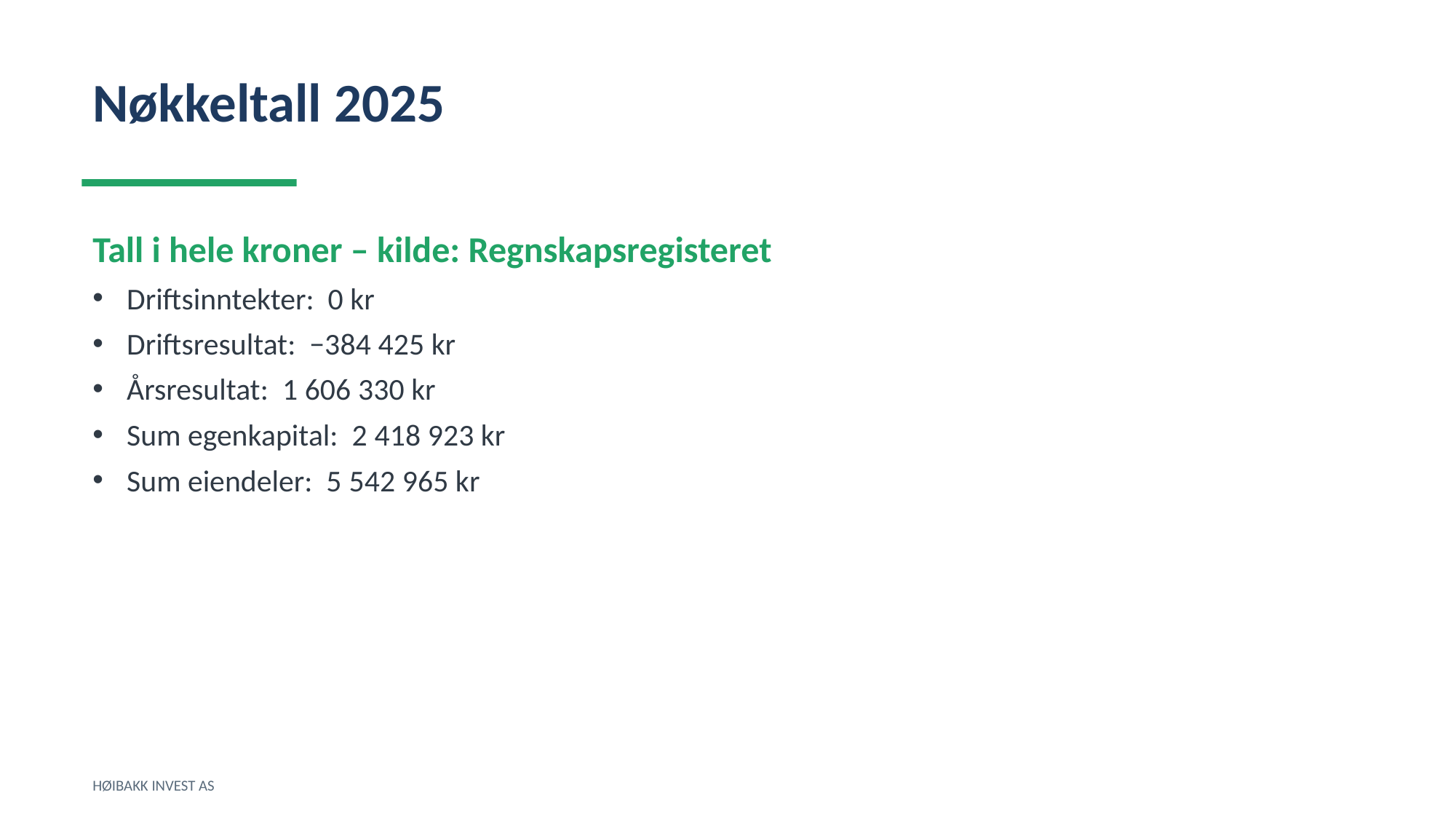

Nøkkeltall 2025

Tall i hele kroner – kilde: Regnskapsregisteret
Driftsinntekter:  0 kr
Driftsresultat:  −384 425 kr
Årsresultat:  1 606 330 kr
Sum egenkapital:  2 418 923 kr
Sum eiendeler:  5 542 965 kr
HØIBAKK INVEST AS